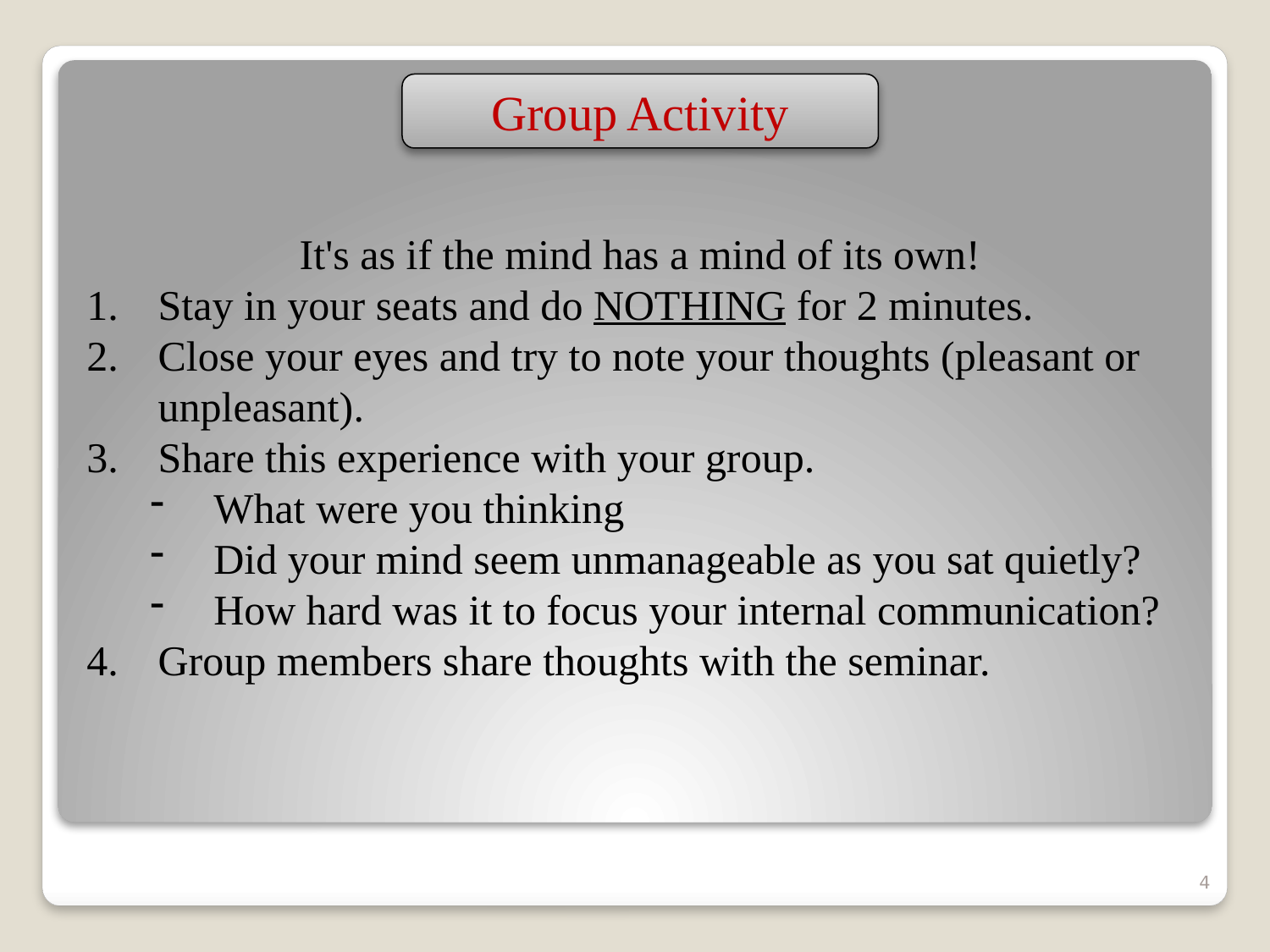

Group Activity
It's as if the mind has a mind of its own!
Stay in your seats and do NOTHING for 2 minutes.
Close your eyes and try to note your thoughts (pleasant or unpleasant).
Share this experience with your group.
What were you thinking
Did your mind seem unmanageable as you sat quietly?
How hard was it to focus your internal communication?
Group members share thoughts with the seminar.

4